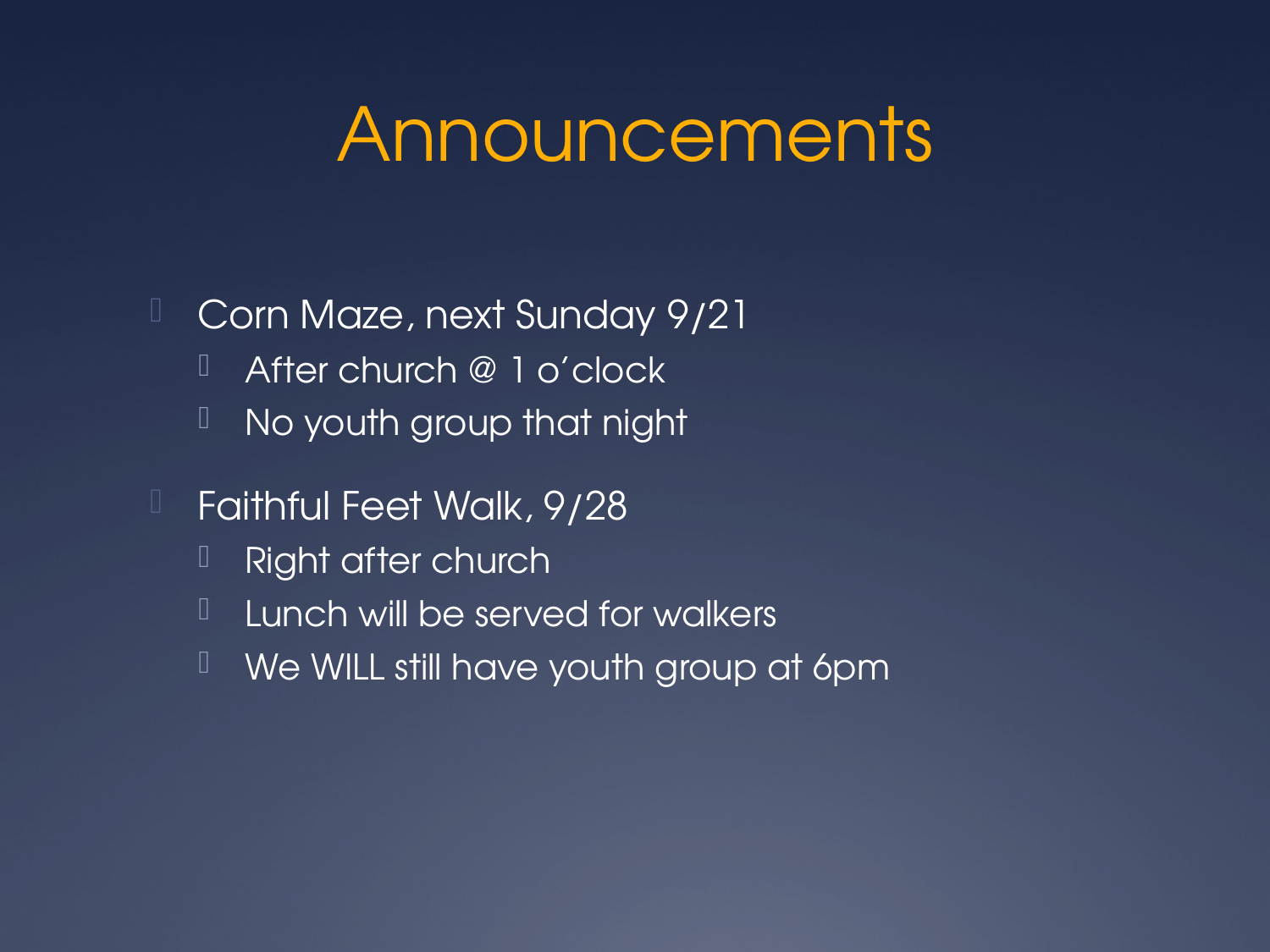

# Announcements
Corn Maze, next Sunday 9/21
After church @ 1 o’clock
No youth group that night
Faithful Feet Walk, 9/28
Right after church
Lunch will be served for walkers
We WILL still have youth group at 6pm